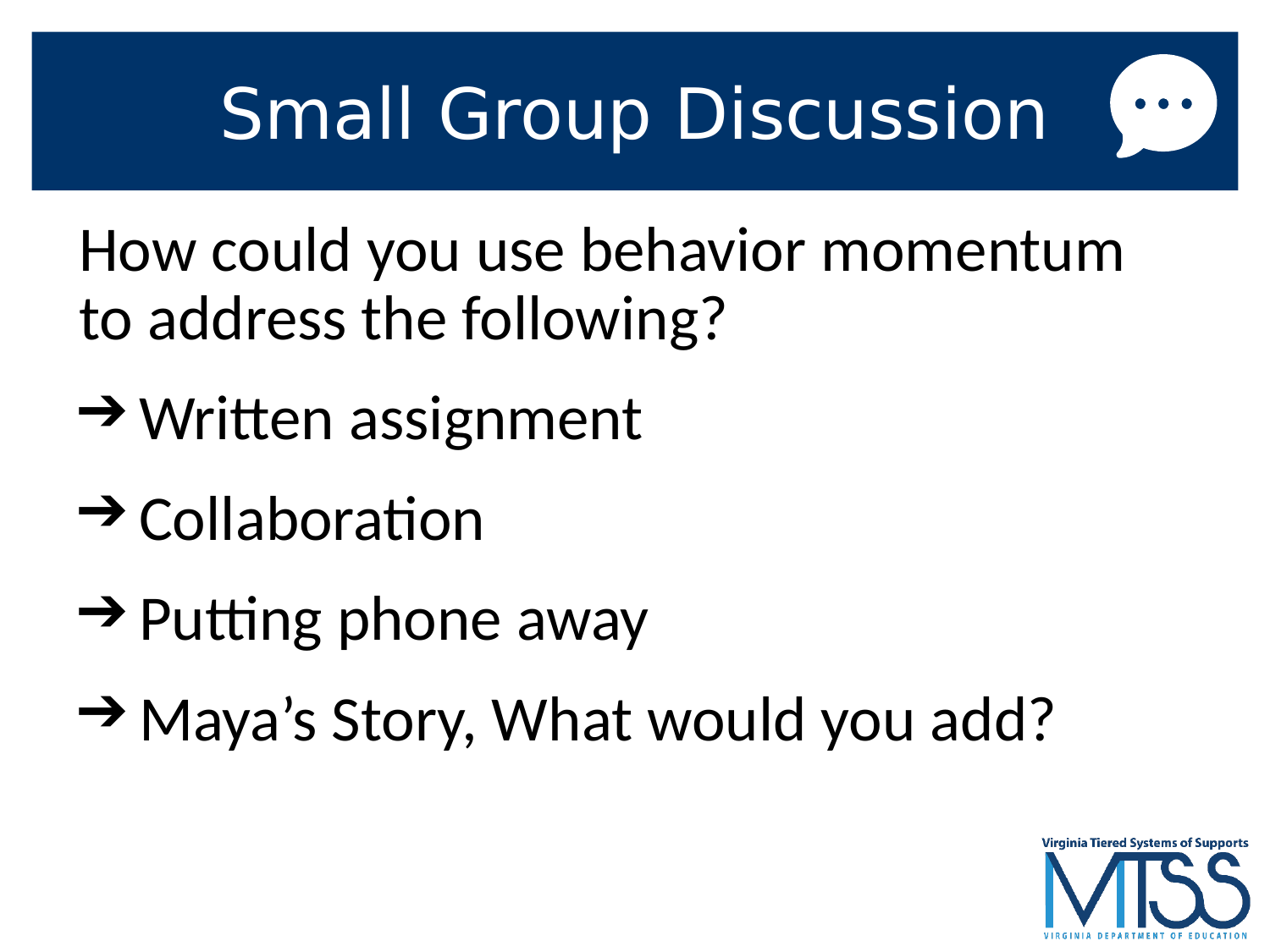

# Small Group Discussion

How could you use behavior momentum to address the following?
Written assignment
Collaboration
Putting phone away
Maya’s Story, What would you add?